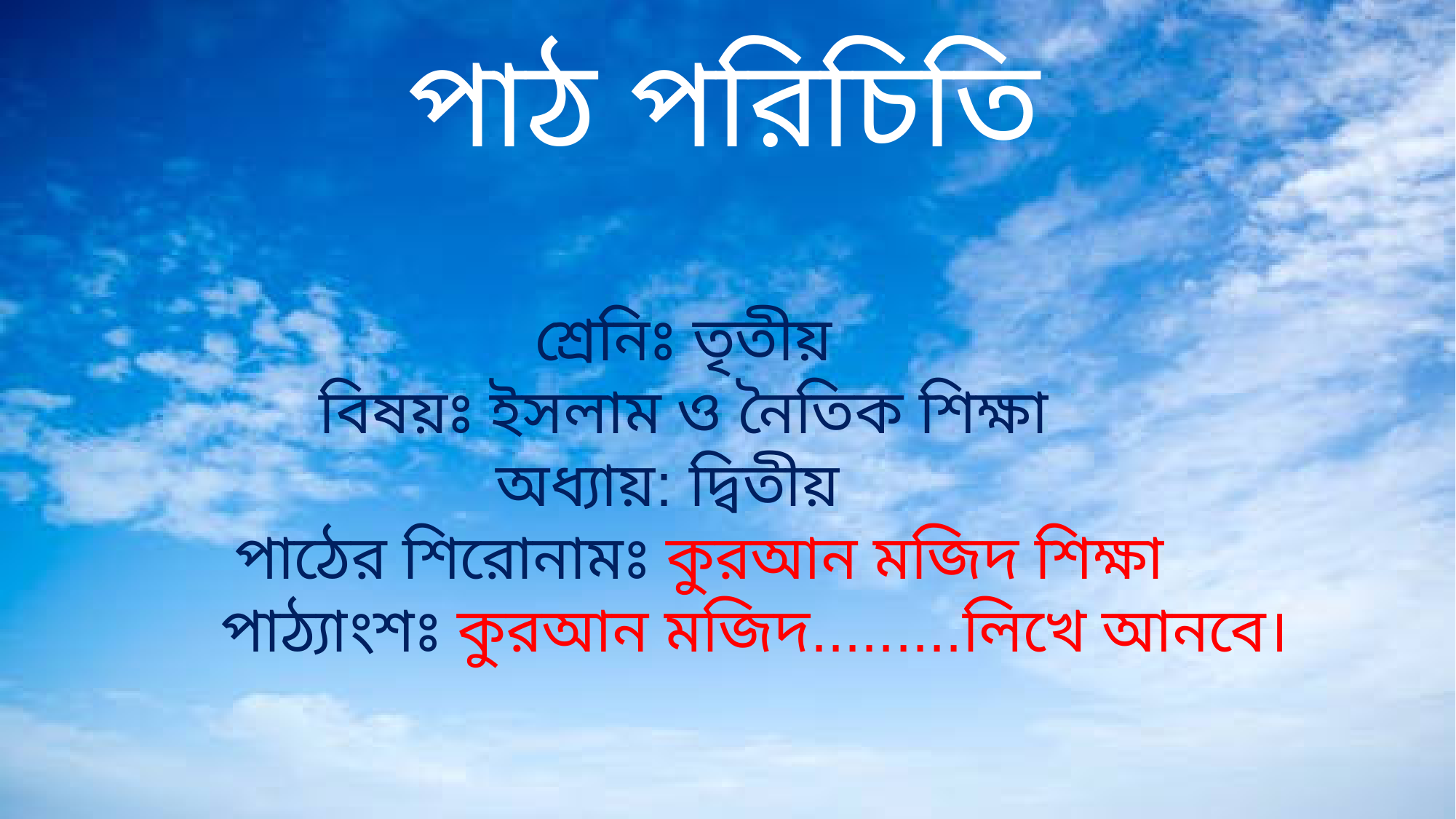

পাঠ পরিচিতি
শ্রেনিঃ তৃতীয়
বিষয়ঃ ইসলাম ও নৈতিক শিক্ষা
অধ্যায়: দ্বিতীয়
  পাঠের শিরোনামঃ কুরআন মজিদ শিক্ষা
         পাঠ্যাংশঃ কুরআন মজিদ.........লিখে আনবে।